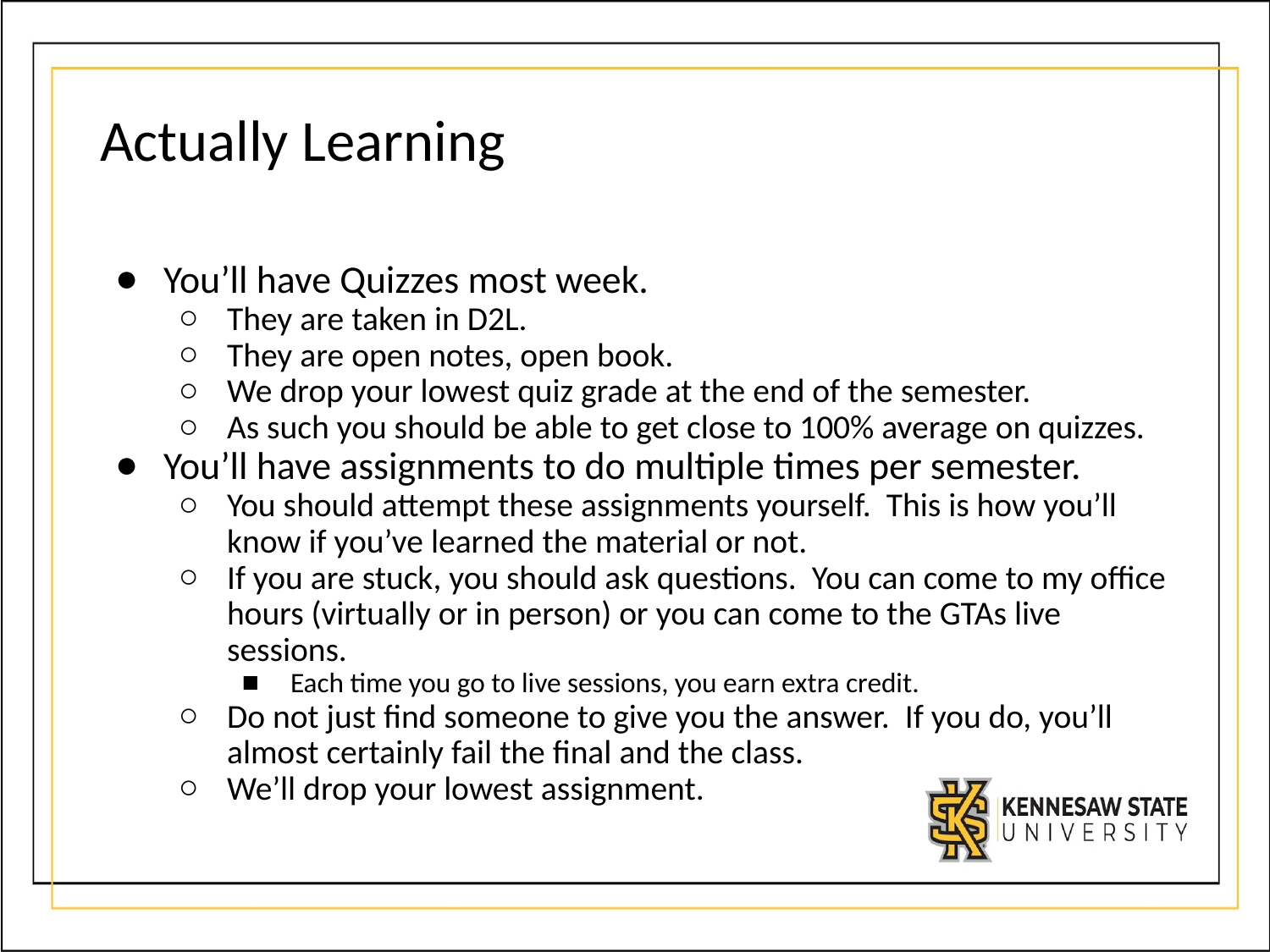

# Actually Learning
You’ll have Quizzes most week.
They are taken in D2L.
They are open notes, open book.
We drop your lowest quiz grade at the end of the semester.
As such you should be able to get close to 100% average on quizzes.
You’ll have assignments to do multiple times per semester.
You should attempt these assignments yourself.  This is how you’ll know if you’ve learned the material or not.
If you are stuck, you should ask questions.  You can come to my office hours (virtually or in person) or you can come to the GTAs live sessions.
Each time you go to live sessions, you earn extra credit.
Do not just find someone to give you the answer.  If you do, you’ll almost certainly fail the final and the class.
We’ll drop your lowest assignment.